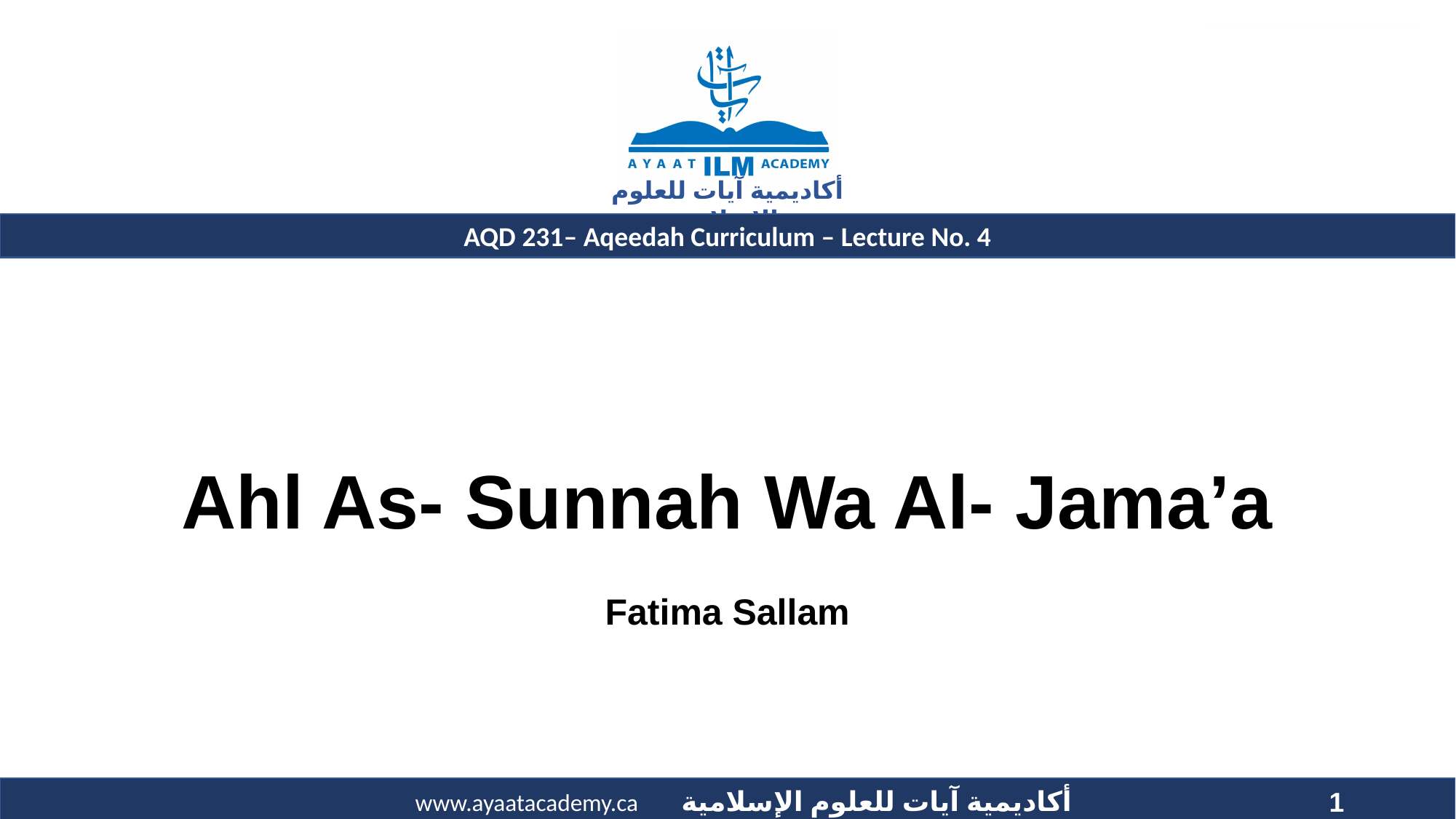

# Ahl As- Sunnah Wa Al- Jama’a
Fatima Sallam
1